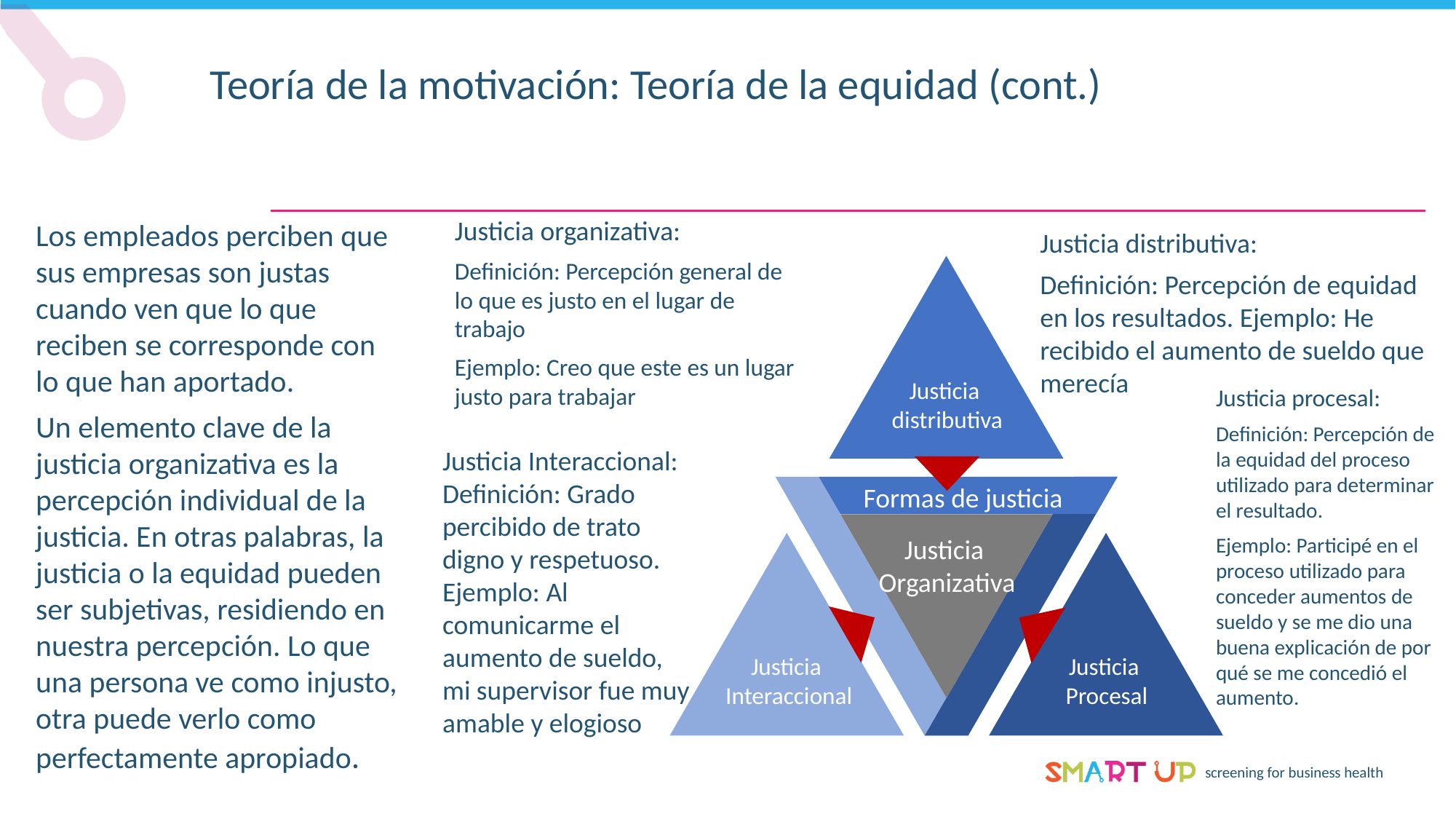

Teoría de la motivación: Teoría de la equidad (cont.)
Los empleados perciben que sus empresas son justas cuando ven que lo que reciben se corresponde con lo que han aportado.
Un elemento clave de la justicia organizativa es la percepción individual de la justicia. En otras palabras, la justicia o la equidad pueden ser subjetivas, residiendo en nuestra percepción. Lo que una persona ve como injusto, otra puede verlo como perfectamente apropiado.
Justicia organizativa:
Definición: Percepción general de lo que es justo en el lugar de trabajo
Ejemplo: Creo que este es un lugar justo para trabajar
Justicia distributiva:
Definición: Percepción de equidad en los resultados. Ejemplo: He recibido el aumento de sueldo que merecía

Justicia
distributiva

Justicia
Organizativa

Justicia
 Interaccional
Justicia
Procesal
Justicia procesal:
Definición: Percepción de la equidad del proceso utilizado para determinar el resultado.
Ejemplo: Participé en el proceso utilizado para conceder aumentos de sueldo y se me dio una buena explicación de por qué se me concedió el aumento.
Justicia Interaccional: Definición: Grado percibido de trato digno y respetuoso. Ejemplo: Al comunicarme el aumento de sueldo, mi supervisor fue muy amable y elogioso

Formas de justicia